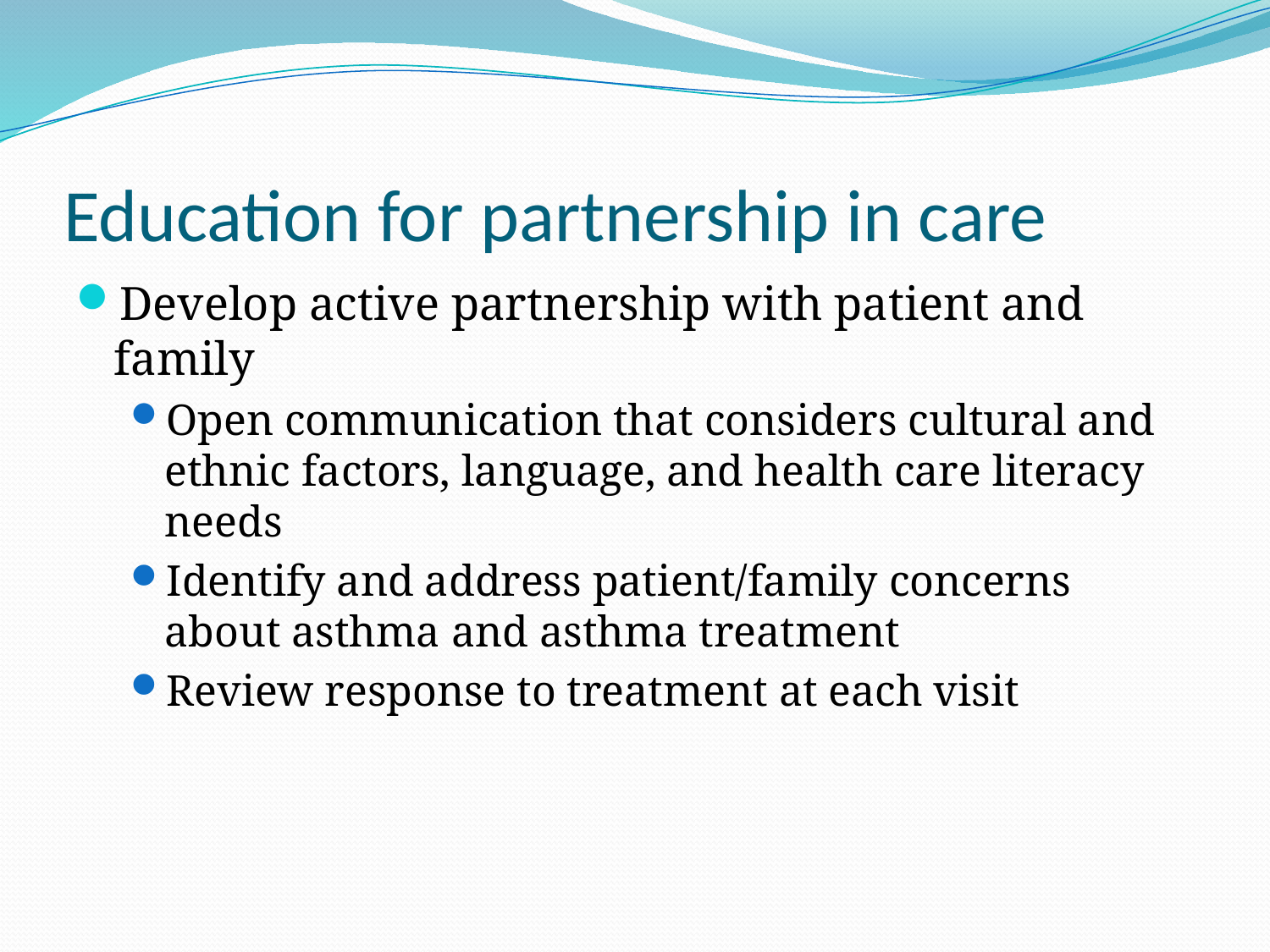

# Education for partnership in care
Develop active partnership with patient and family
Open communication that considers cultural and ethnic factors, language, and health care literacy needs
Identify and address patient/family concerns about asthma and asthma treatment
Review response to treatment at each visit